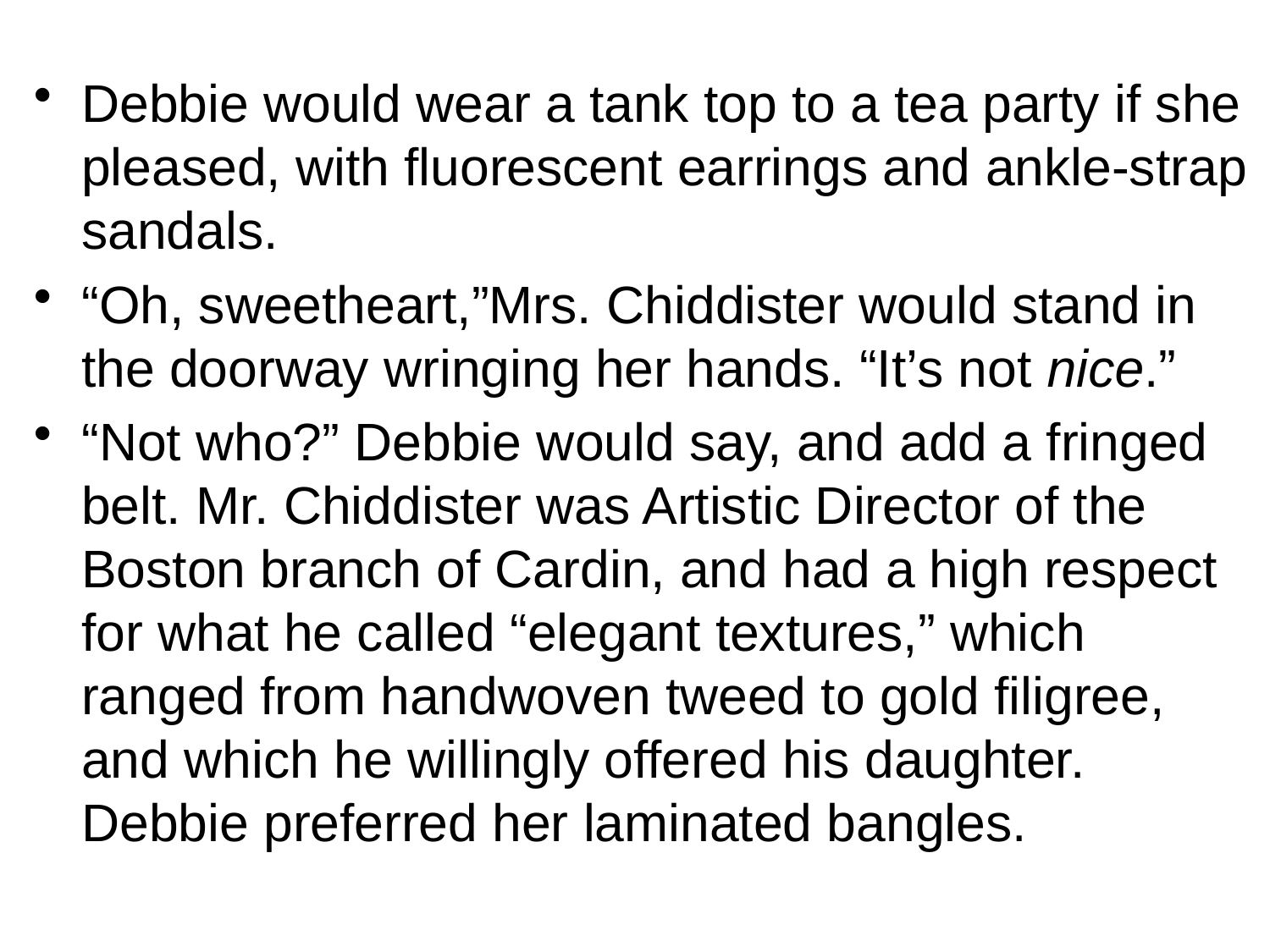

Debbie would wear a tank top to a tea party if she pleased, with fluorescent earrings and ankle-strap sandals.
“Oh, sweetheart,”Mrs. Chiddister would stand in the doorway wringing her hands. “It’s not nice.”
“Not who?” Debbie would say, and add a fringed belt. Mr. Chiddister was Artistic Director of the Boston branch of Cardin, and had a high respect for what he called “elegant textures,” which ranged from handwoven tweed to gold filigree, and which he willingly offered his daughter. Debbie preferred her laminated bangles.